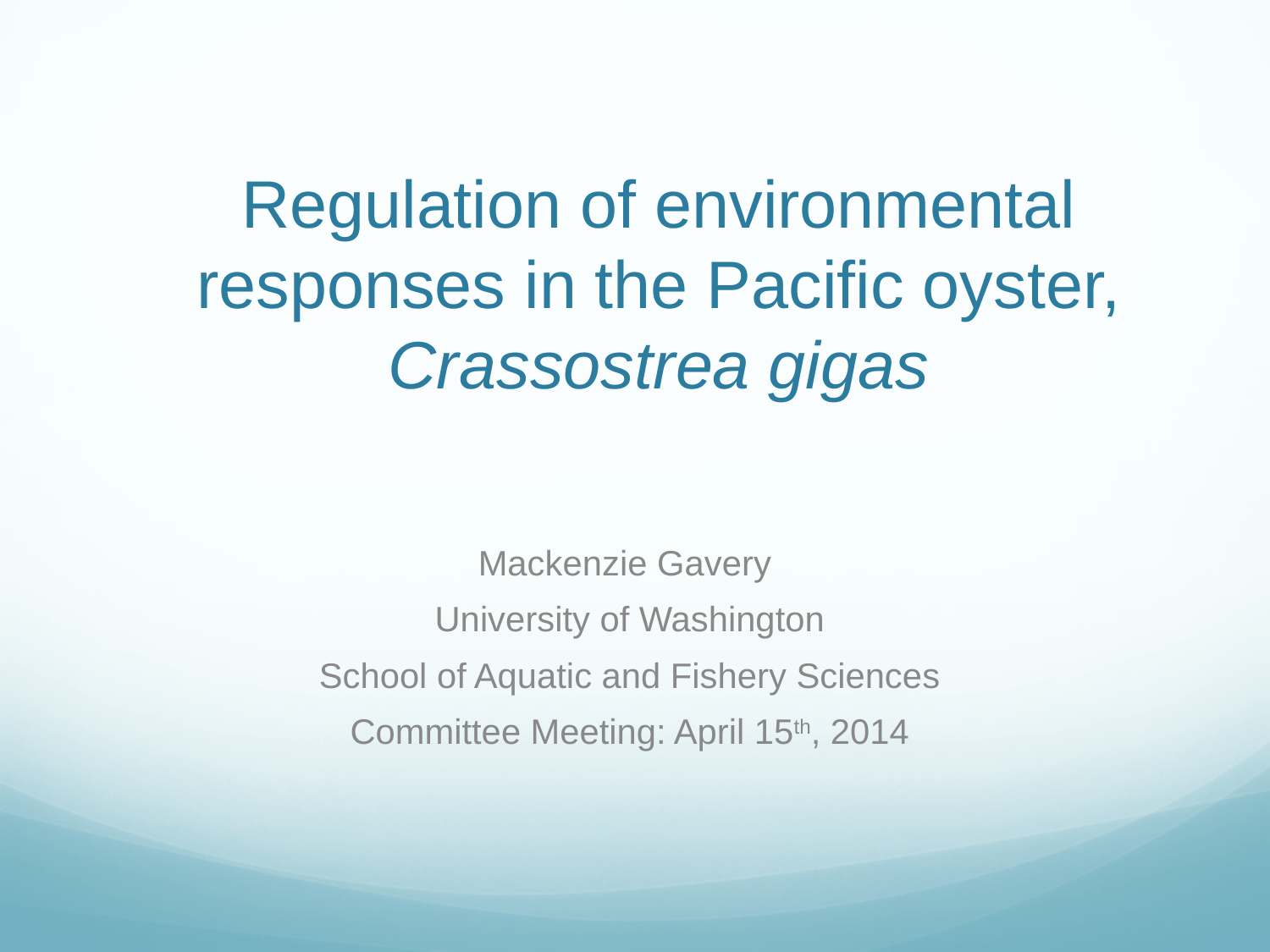

Regulation of environmental responses in the Pacific oyster, Crassostrea gigas

Mackenzie Gavery
University of Washington
School of Aquatic and Fishery Sciences
Committee Meeting: April 15th, 2014